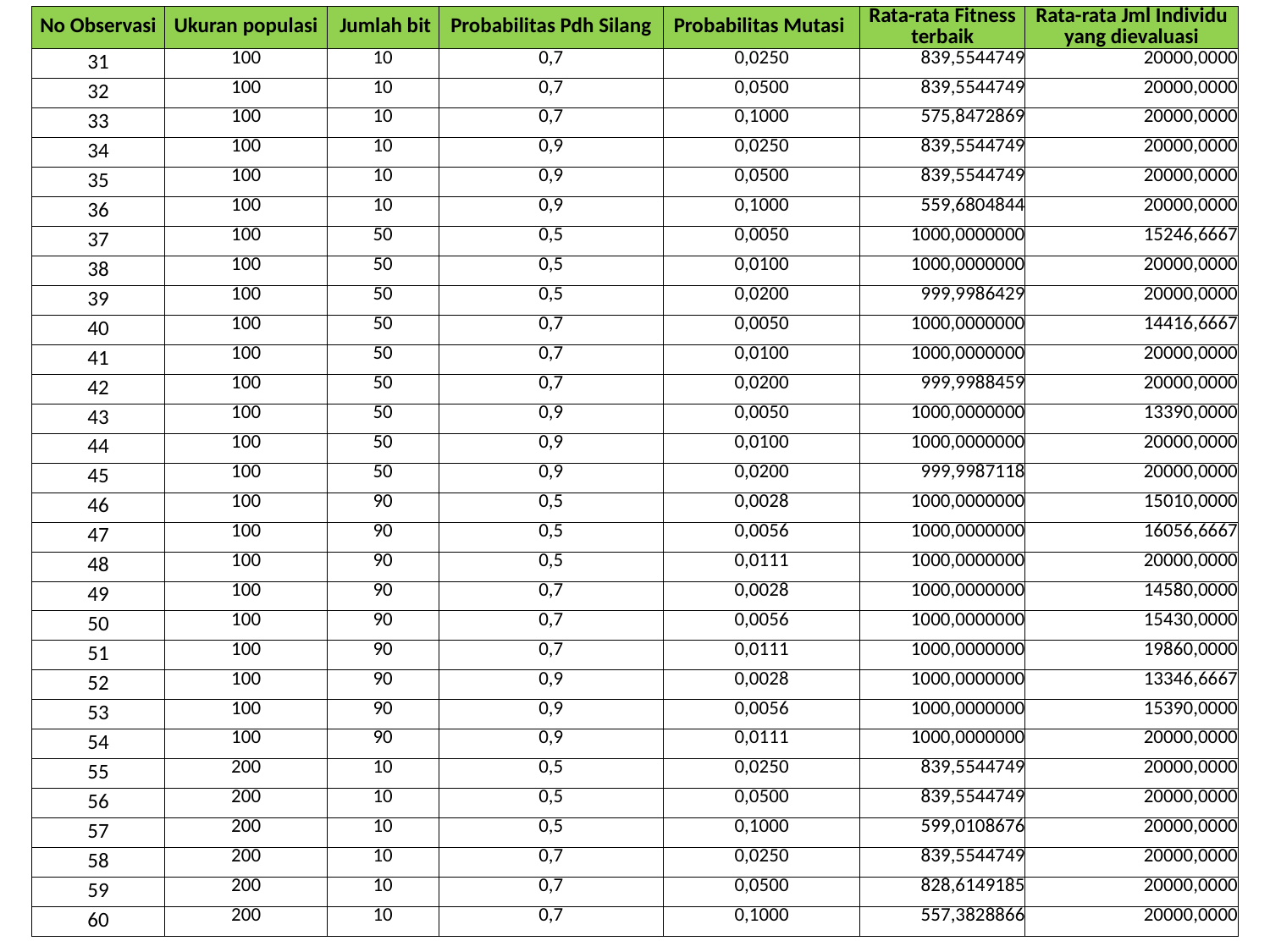

| No Observasi | Ukuran populasi | Jumlah bit | Probabilitas Pdh Silang | Probabilitas Mutasi | Rata-rata Fitness terbaik | Rata-rata Jml Individu yang dievaluasi |
| --- | --- | --- | --- | --- | --- | --- |
| 31 | 100 | 10 | 0,7 | 0,0250 | 839,5544749 | 20000,0000 |
| 32 | 100 | 10 | 0,7 | 0,0500 | 839,5544749 | 20000,0000 |
| 33 | 100 | 10 | 0,7 | 0,1000 | 575,8472869 | 20000,0000 |
| 34 | 100 | 10 | 0,9 | 0,0250 | 839,5544749 | 20000,0000 |
| 35 | 100 | 10 | 0,9 | 0,0500 | 839,5544749 | 20000,0000 |
| 36 | 100 | 10 | 0,9 | 0,1000 | 559,6804844 | 20000,0000 |
| 37 | 100 | 50 | 0,5 | 0,0050 | 1000,0000000 | 15246,6667 |
| 38 | 100 | 50 | 0,5 | 0,0100 | 1000,0000000 | 20000,0000 |
| 39 | 100 | 50 | 0,5 | 0,0200 | 999,9986429 | 20000,0000 |
| 40 | 100 | 50 | 0,7 | 0,0050 | 1000,0000000 | 14416,6667 |
| 41 | 100 | 50 | 0,7 | 0,0100 | 1000,0000000 | 20000,0000 |
| 42 | 100 | 50 | 0,7 | 0,0200 | 999,9988459 | 20000,0000 |
| 43 | 100 | 50 | 0,9 | 0,0050 | 1000,0000000 | 13390,0000 |
| 44 | 100 | 50 | 0,9 | 0,0100 | 1000,0000000 | 20000,0000 |
| 45 | 100 | 50 | 0,9 | 0,0200 | 999,9987118 | 20000,0000 |
| 46 | 100 | 90 | 0,5 | 0,0028 | 1000,0000000 | 15010,0000 |
| 47 | 100 | 90 | 0,5 | 0,0056 | 1000,0000000 | 16056,6667 |
| 48 | 100 | 90 | 0,5 | 0,0111 | 1000,0000000 | 20000,0000 |
| 49 | 100 | 90 | 0,7 | 0,0028 | 1000,0000000 | 14580,0000 |
| 50 | 100 | 90 | 0,7 | 0,0056 | 1000,0000000 | 15430,0000 |
| 51 | 100 | 90 | 0,7 | 0,0111 | 1000,0000000 | 19860,0000 |
| 52 | 100 | 90 | 0,9 | 0,0028 | 1000,0000000 | 13346,6667 |
| 53 | 100 | 90 | 0,9 | 0,0056 | 1000,0000000 | 15390,0000 |
| 54 | 100 | 90 | 0,9 | 0,0111 | 1000,0000000 | 20000,0000 |
| 55 | 200 | 10 | 0,5 | 0,0250 | 839,5544749 | 20000,0000 |
| 56 | 200 | 10 | 0,5 | 0,0500 | 839,5544749 | 20000,0000 |
| 57 | 200 | 10 | 0,5 | 0,1000 | 599,0108676 | 20000,0000 |
| 58 | 200 | 10 | 0,7 | 0,0250 | 839,5544749 | 20000,0000 |
| 59 | 200 | 10 | 0,7 | 0,0500 | 828,6149185 | 20000,0000 |
| 60 | 200 | 10 | 0,7 | 0,1000 | 557,3828866 | 20000,0000 |